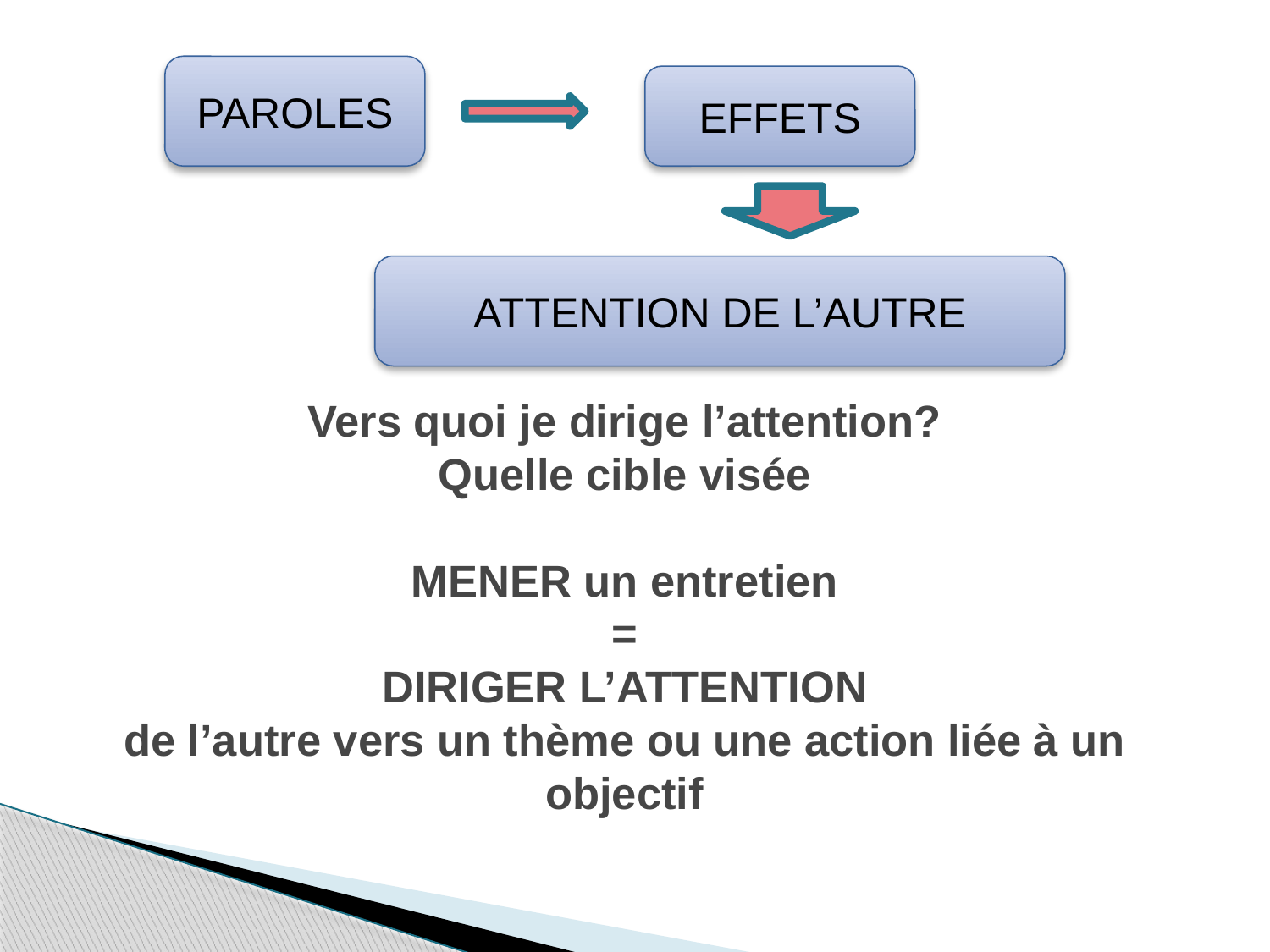

PAROLES
# Vers quoi je dirige l’attention? Quelle cible visée MENER un entretien = DIRIGER L’ATTENTION de l’autre vers un thème ou une action liée à un objectif
EFFETS

ATTENTION DE L’AUTRE